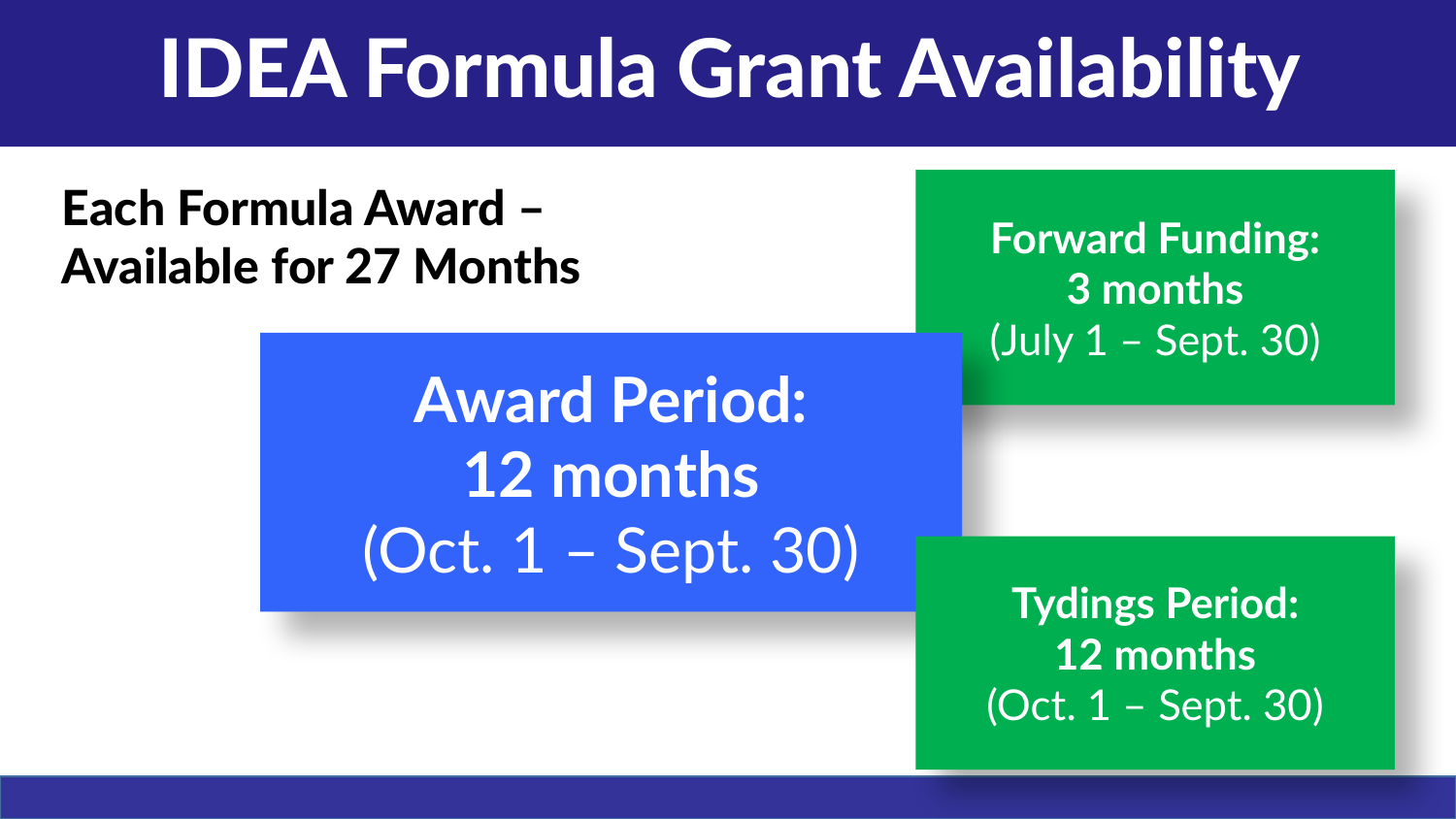

# IDEA Formula Grant Availability
Each Formula Award –
Available for 27 Months
Forward Funding:
3 months
(July 1 – Sept. 30)
Award Period:
12 months
(Oct. 1 – Sept. 30)
Tydings Period:
12 months
(Oct. 1 – Sept. 30)